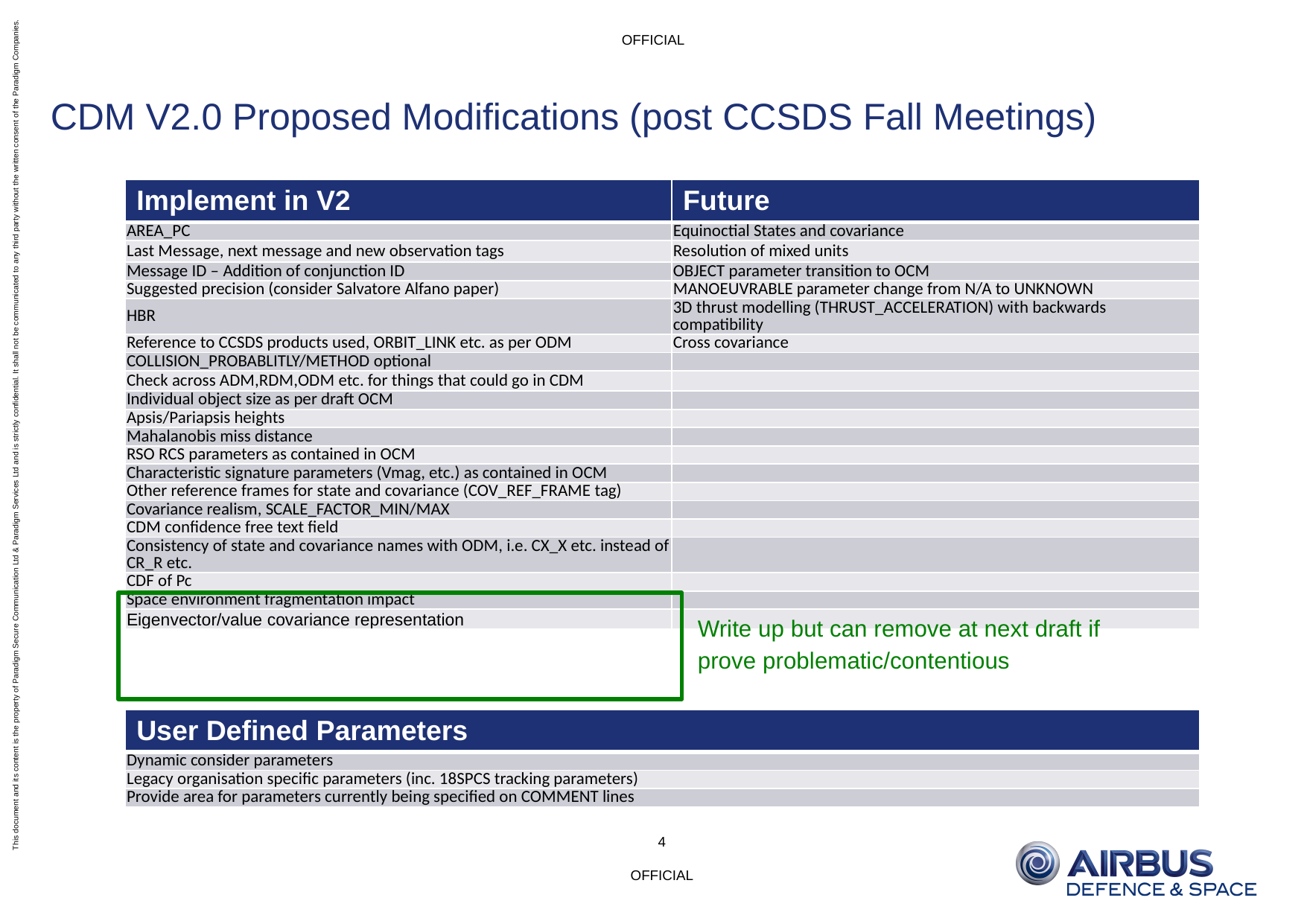

OFFICIAL

# CDM V2.0 Proposed Modifications (post CCSDS Fall Meetings)
| Implement in V2 | Future |
| --- | --- |
| AREA\_PC | Equinoctial States and covariance |
| Last Message, next message and new observation tags | Resolution of mixed units |
| Message ID – Addition of conjunction ID | OBJECT parameter transition to OCM |
| Suggested precision (consider Salvatore Alfano paper) | MANOEUVRABLE parameter change from N/A to UNKNOWN |
| HBR | 3D thrust modelling (THRUST\_ACCELERATION) with backwards compatibility |
| Reference to CCSDS products used, ORBIT\_LINK etc. as per ODM | Cross covariance |
| COLLISION\_PROBABLITLY/METHOD optional |  |
| Check across ADM,RDM,ODM etc. for things that could go in CDM |  |
| Individual object size as per draft OCM |  |
| Apsis/Pariapsis heights |  |
| Mahalanobis miss distance |  |
| RSO RCS parameters as contained in OCM |  |
| Characteristic signature parameters (Vmag, etc.) as contained in OCM |  |
| Other reference frames for state and covariance (COV\_REF\_FRAME tag) |  |
| Covariance realism, SCALE\_FACTOR\_MIN/MAX |  |
| CDM confidence free text field |  |
| Consistency of state and covariance names with ODM, i.e. CX\_X etc. instead of CR\_R etc. |  |
| CDF of Pc |  |
| Space environment fragmentation impact |  |
| Eigenvector/value covariance representation |  |

Write up but can remove at next draft if
prove problematic/contentious
| User Defined Parameters |
| --- |
| Dynamic consider parameters |
| Legacy organisation specific parameters (inc. 18SPCS tracking parameters) |
| Provide area for parameters currently being specified on COMMENT lines |
4

OFFICIAL